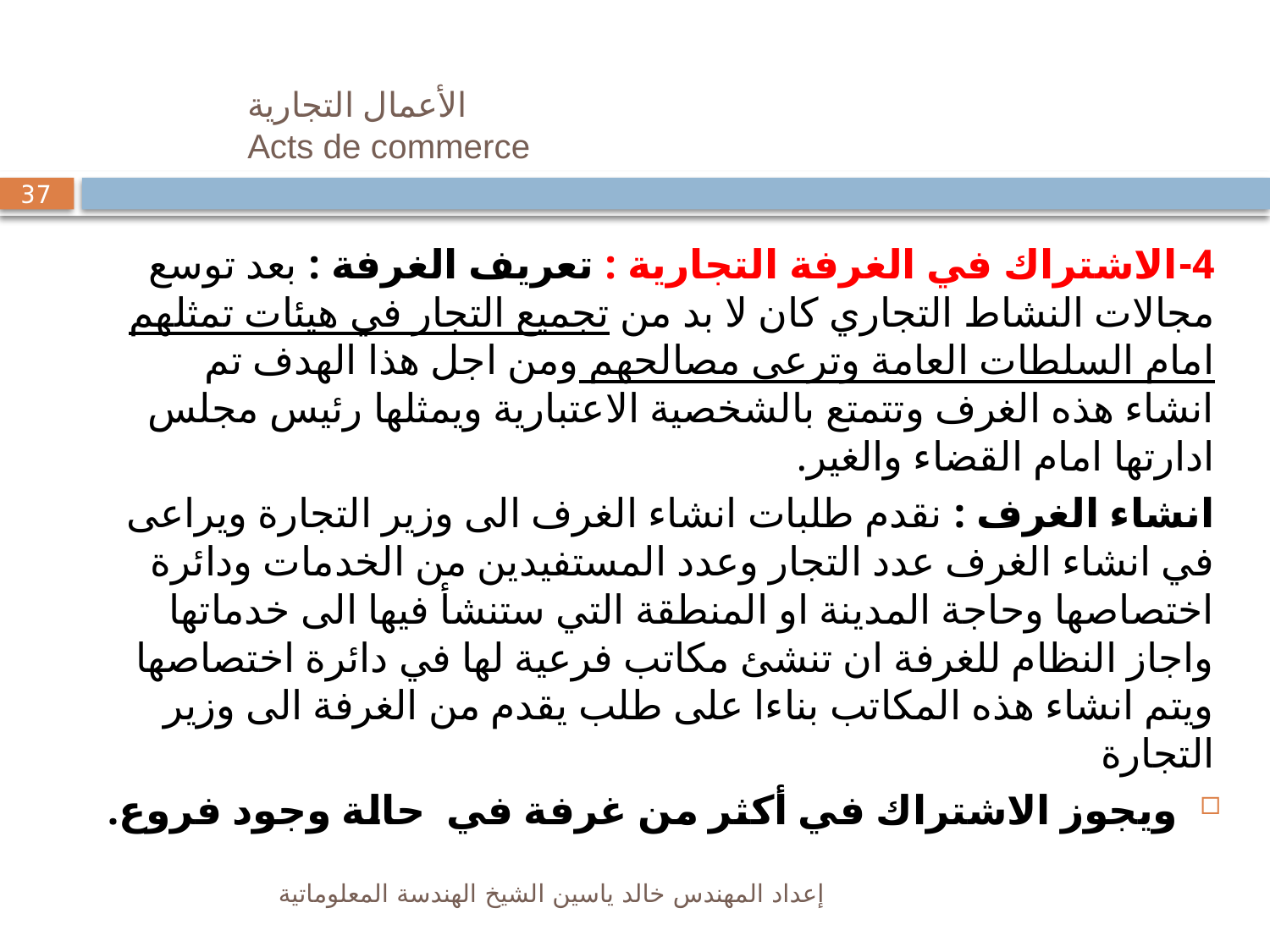

# الأعمال التجارية Acts de commerce
37
4-الاشتراك في الغرفة التجارية : تعريف الغرفة : بعد توسع مجالات النشاط التجاري كان لا بد من تجميع التجار في هيئات تمثلهم امام السلطات العامة وترعى مصالحهم ومن اجل هذا الهدف تم انشاء هذه الغرف وتتمتع بالشخصية الاعتبارية ويمثلها رئيس مجلس ادارتها امام القضاء والغير.
انشاء الغرف : نقدم طلبات انشاء الغرف الى وزير التجارة ويراعى في انشاء الغرف عدد التجار وعدد المستفيدين من الخدمات ودائرة اختصاصها وحاجة المدينة او المنطقة التي ستنشأ فيها الى خدماتها واجاز النظام للغرفة ان تنشئ مكاتب فرعية لها في دائرة اختصاصها ويتم انشاء هذه المكاتب بناءا على طلب يقدم من الغرفة الى وزير التجارة
ويجوز الاشتراك في أكثر من غرفة في  حالة وجود فروع.

إعداد المهندس خالد ياسين الشيخ الهندسة المعلوماتية